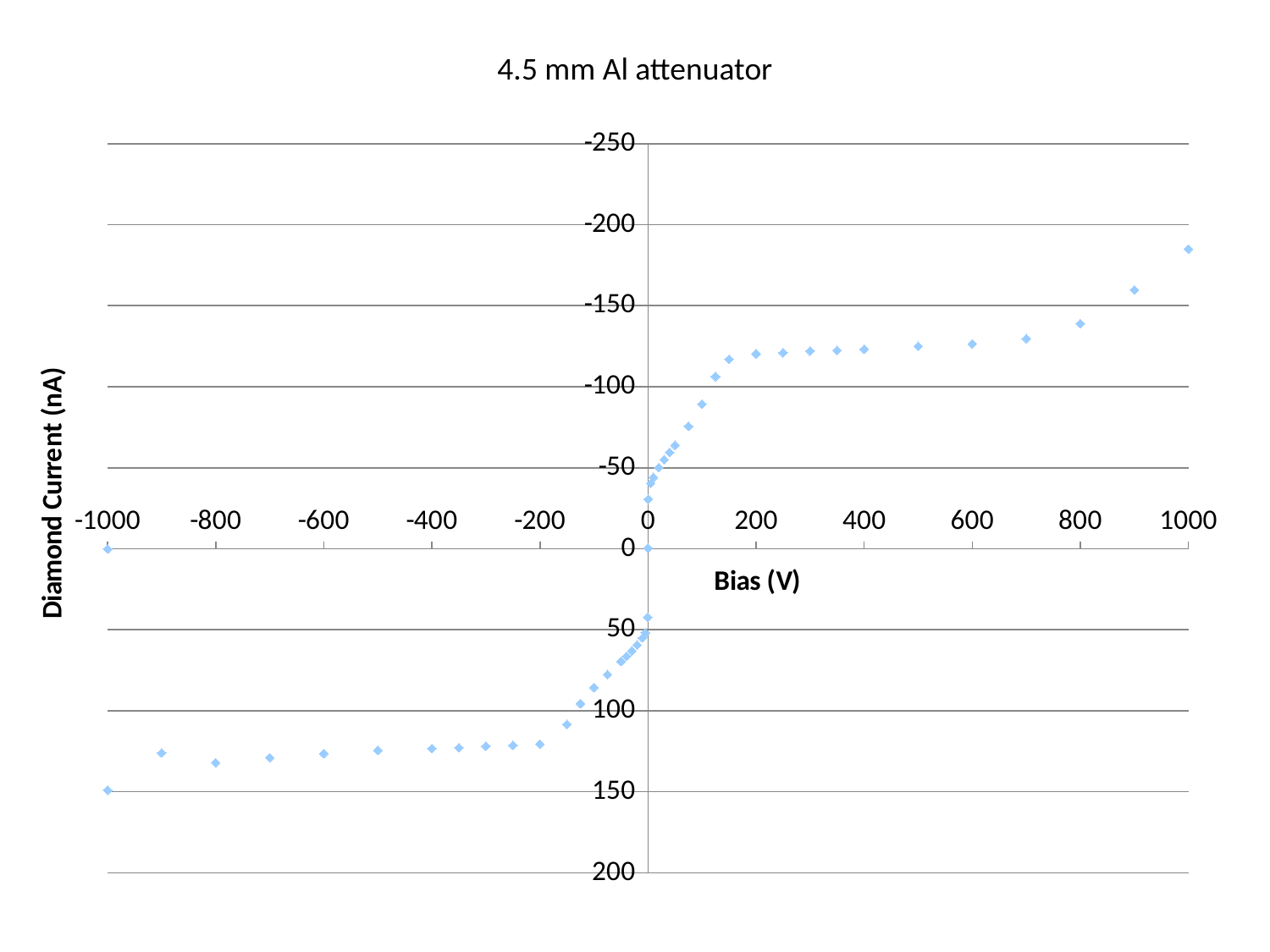

4.5 mm Al attenuator

### Chart

| Category |  |
|---|---|